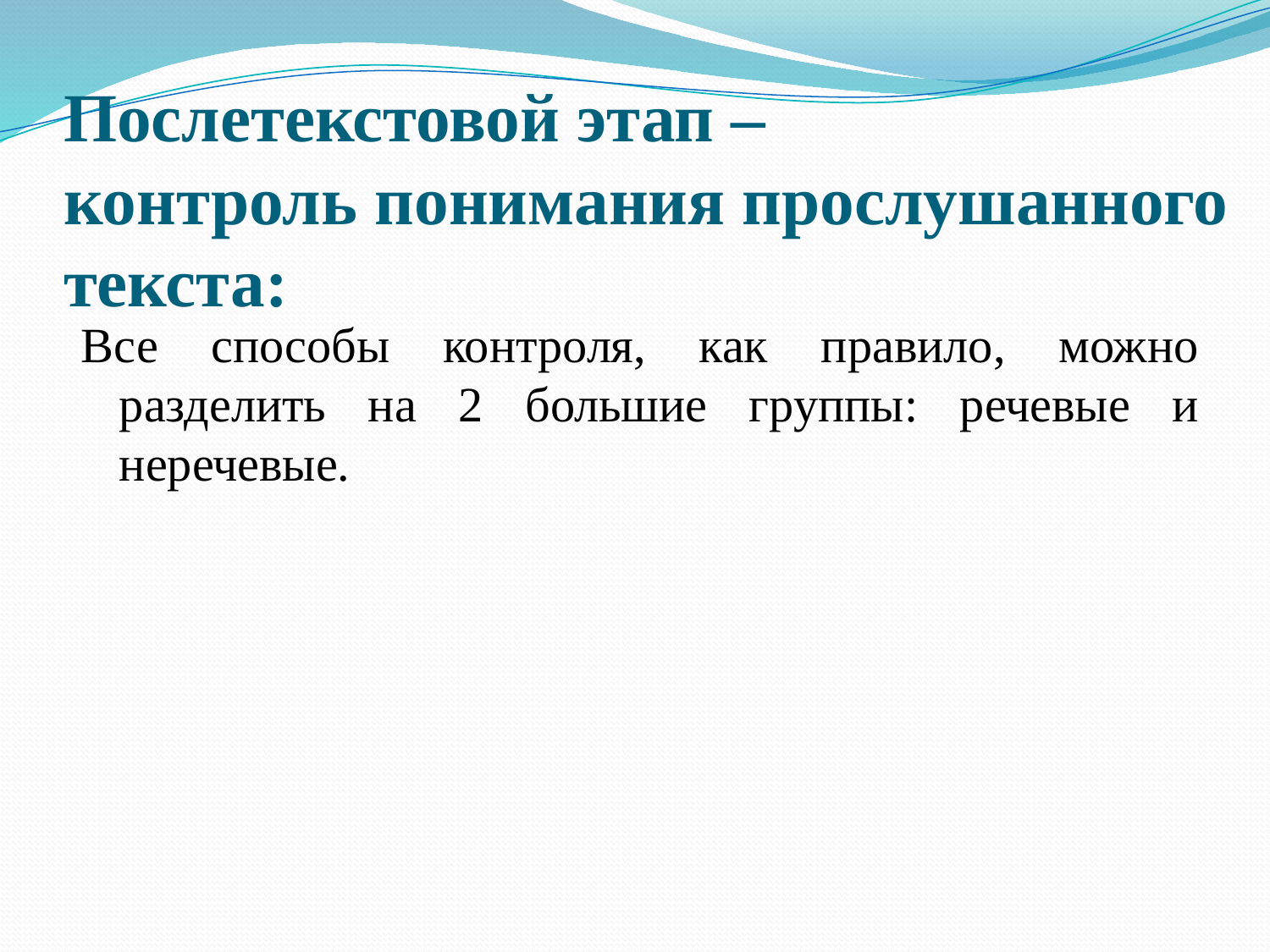

# Послетекстовой этап – контроль понимания прослушанного текста:
Все способы контроля, как правило, можно разделить на 2 большие группы: речевые и неречевые.